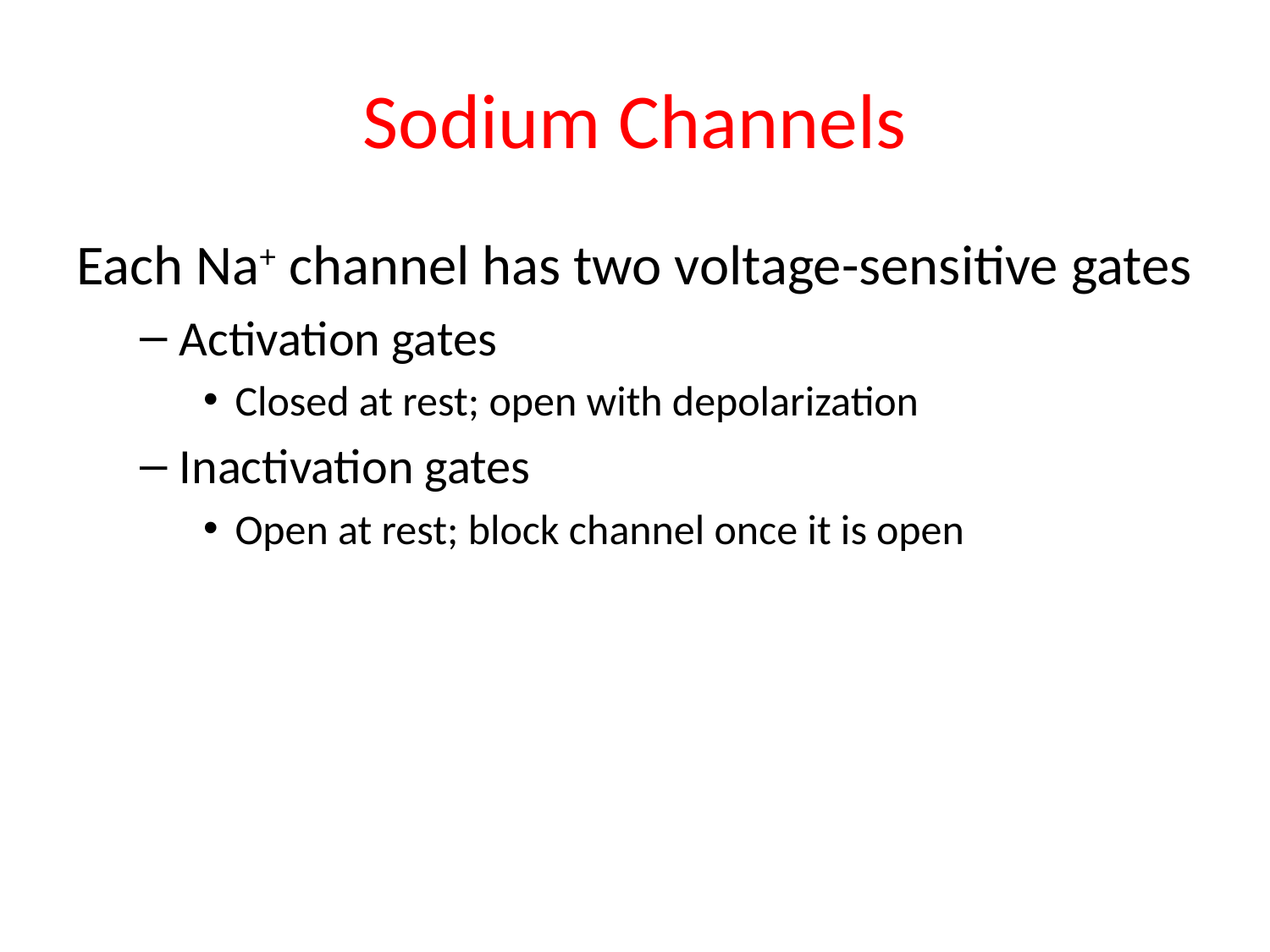

# Sodium Channels
Each Na+ channel has two voltage-sensitive gates
Activation gates
Closed at rest; open with depolarization
Inactivation gates
Open at rest; block channel once it is open